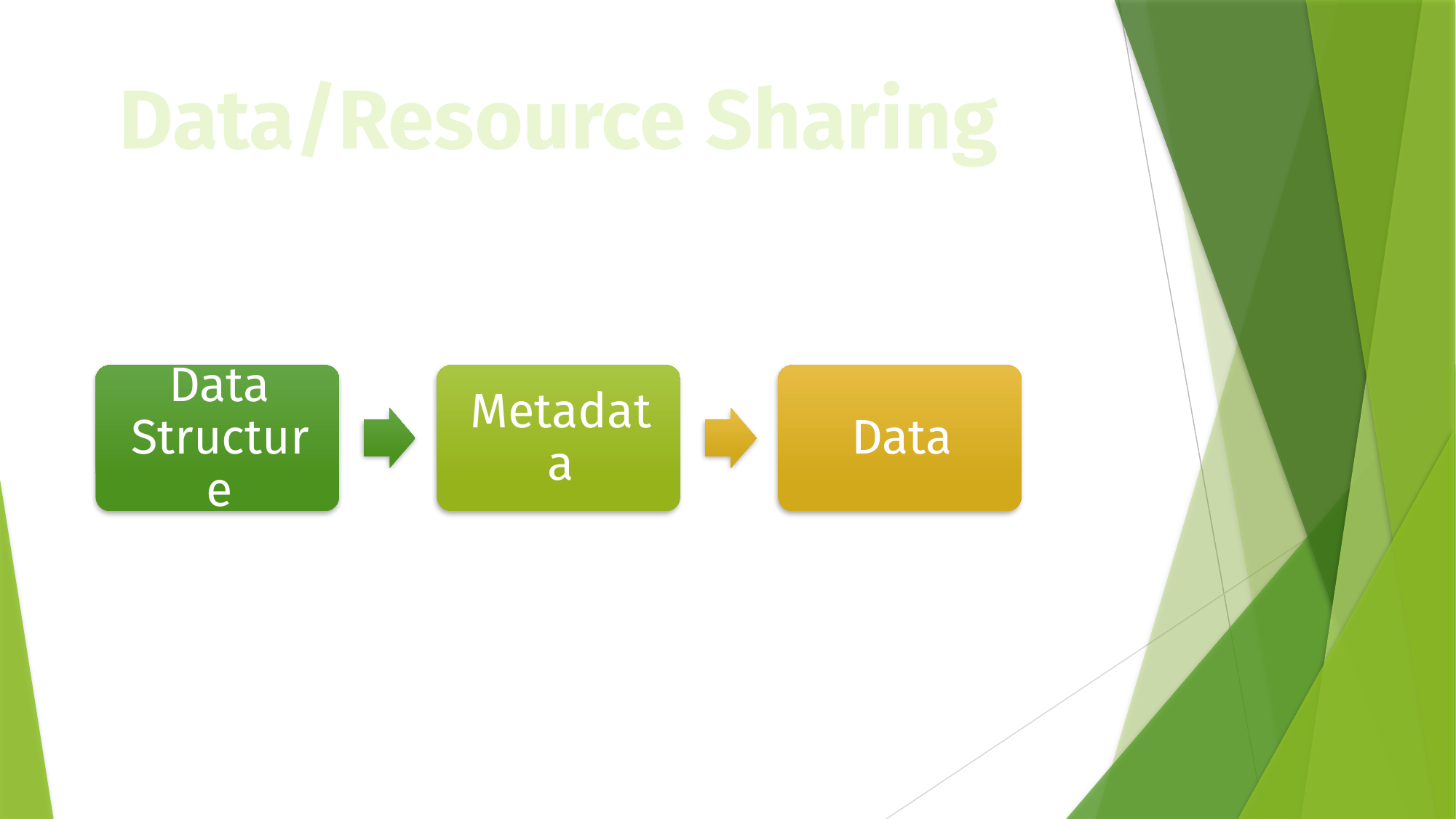

# Data/Resource Sharing
Data Structure

Metadata

Data